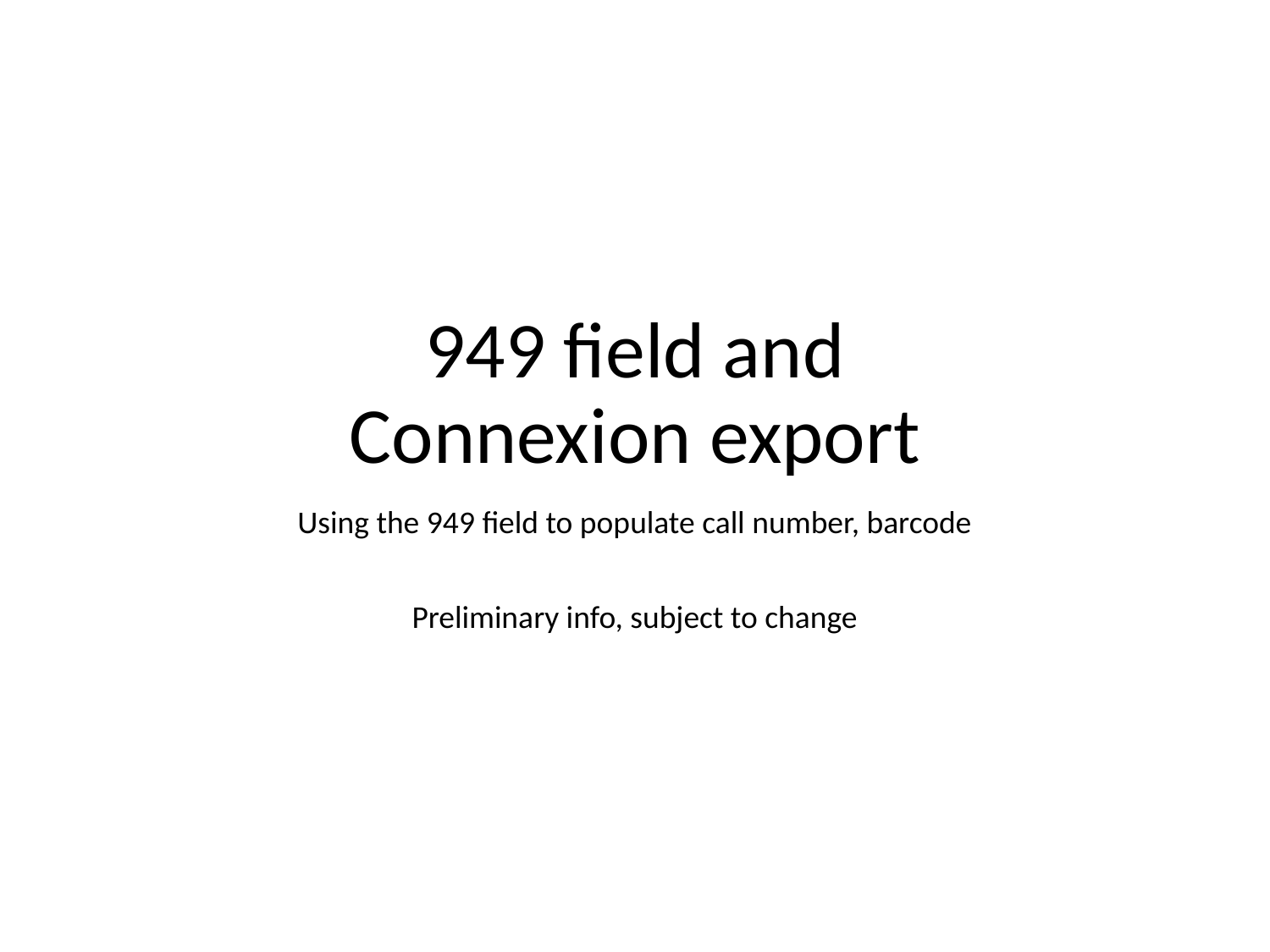

# 949 field and Connexion export
Using the 949 field to populate call number, barcode

Preliminary info, subject to change